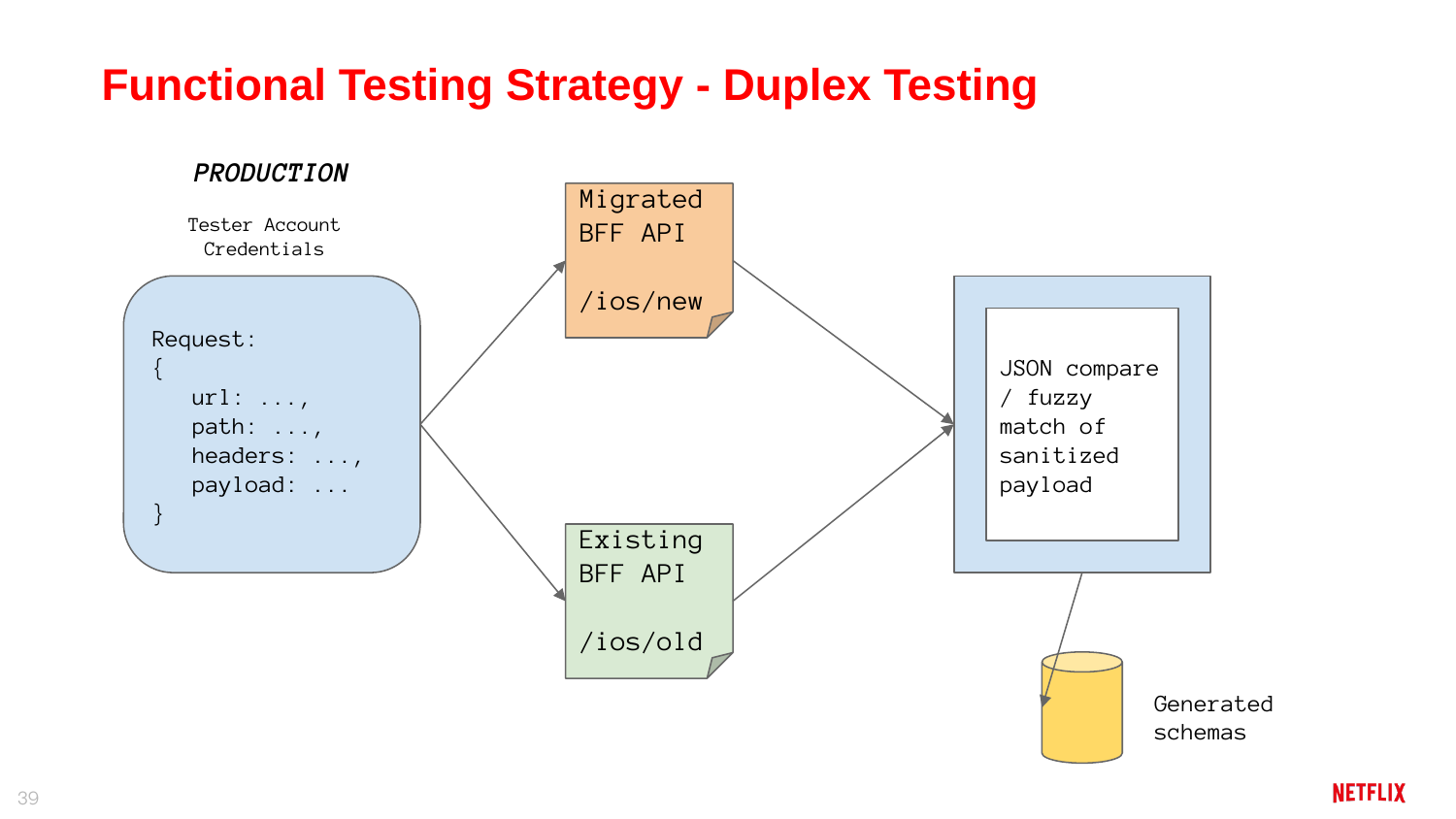

Functional Testing Strategy - Duplex Testing
PRODUCTION
Migrated
BFF API

/ios/new
Existing
BFF API

/ios/old
Tester Account Credentials
JSON compare / fuzzy match of sanitized payload
Request:
{
   url: ...,
   path: ...,
   headers: ...,
   payload: ...
}

Generated
schemas
39